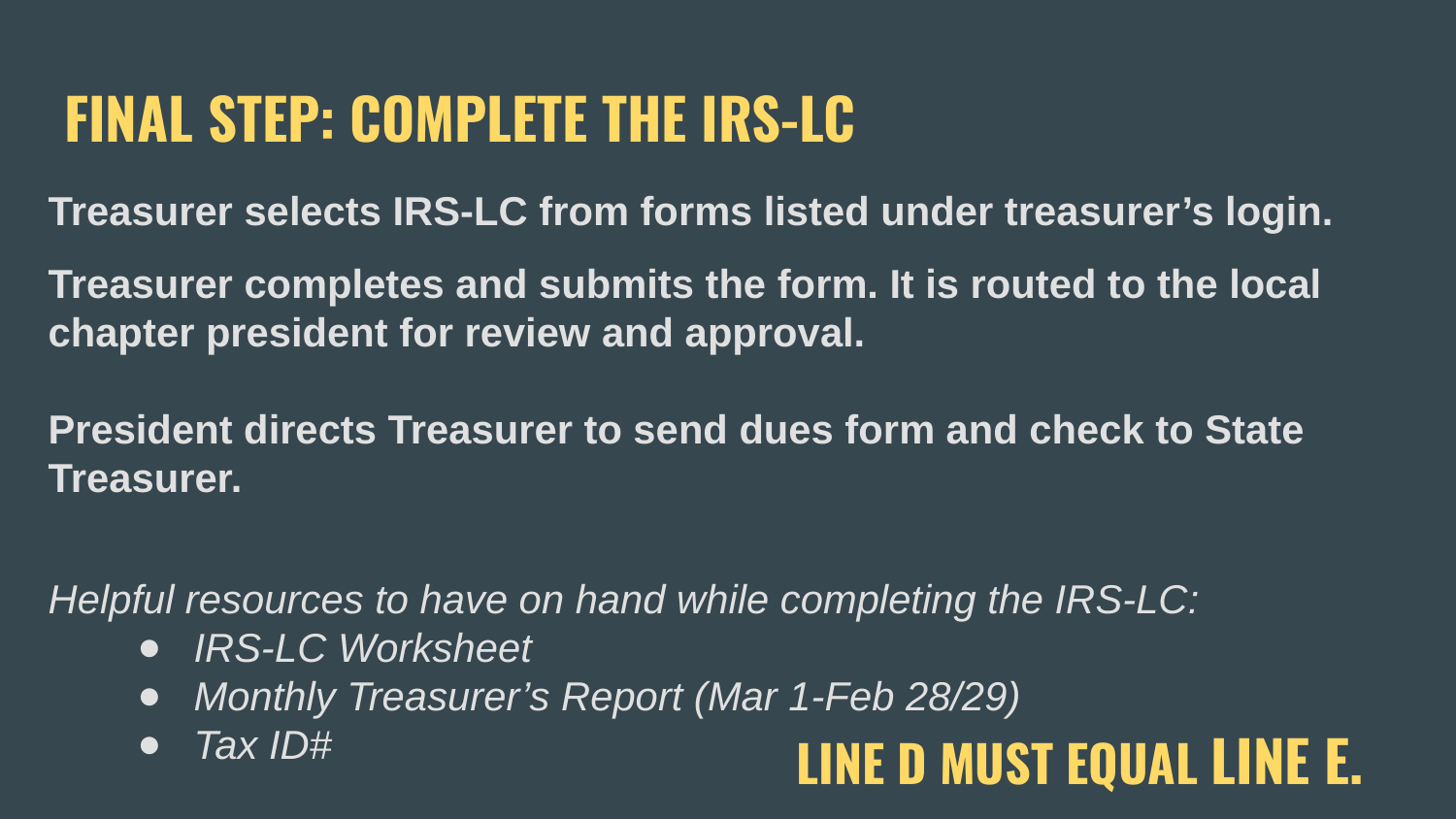

# FINAL STEP: COMPLETE THE IRS-LC
Treasurer selects IRS-LC from forms listed under treasurer’s login.

Treasurer completes and submits the form. It is routed to the local chapter president for review and approval.

President directs Treasurer to send dues form and check to State Treasurer.

Helpful resources to have on hand while completing the IRS-LC:
IRS-LC Worksheet
Monthly Treasurer’s Report (Mar 1-Feb 28/29)
Tax ID#
LINE D MUST EQUAL LINE E.